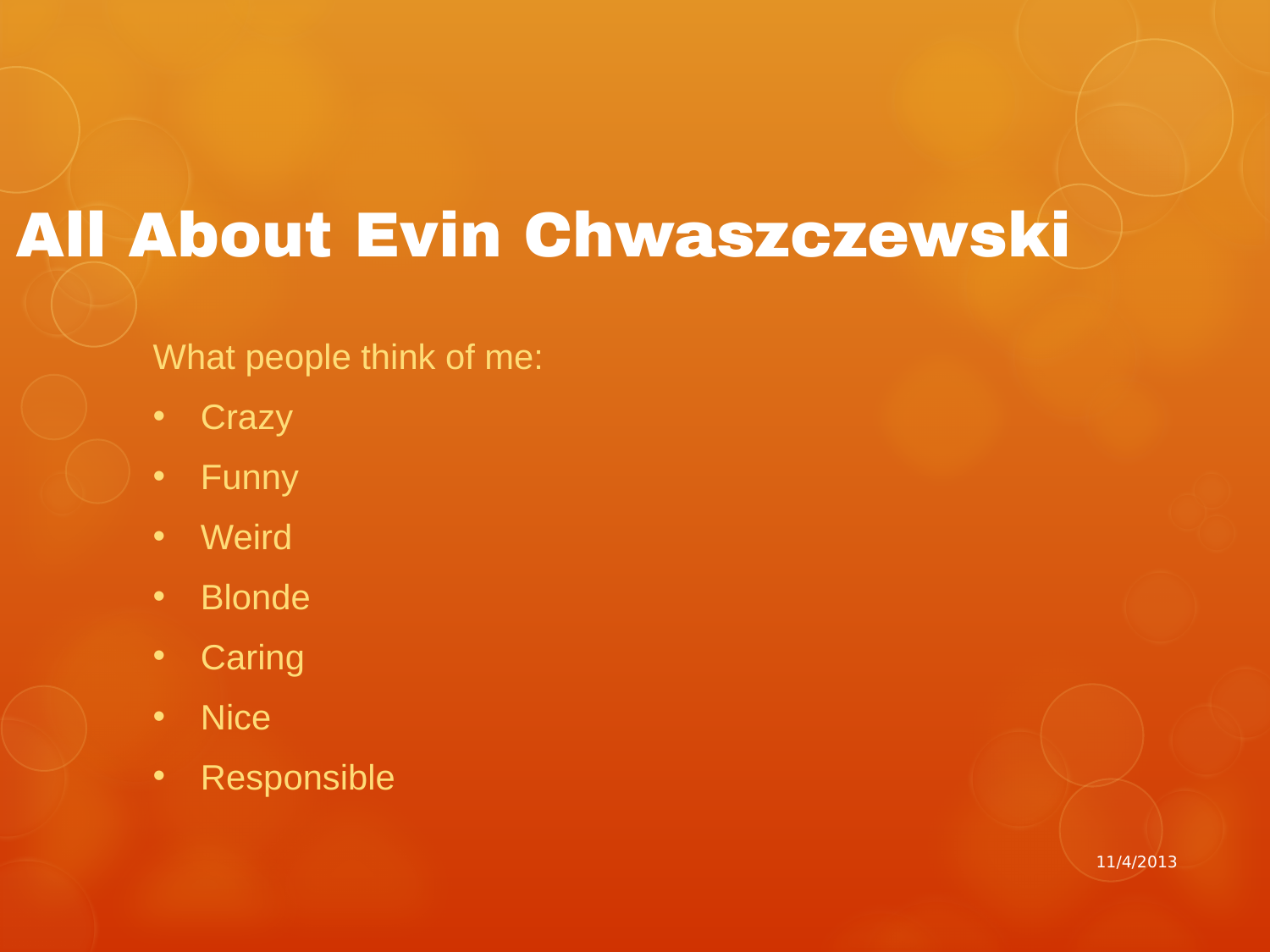

# All About Evin Chwaszczewski
What people think of me:
Crazy
Funny
Weird
Blonde
Caring
Nice
Responsible
11/4/2013